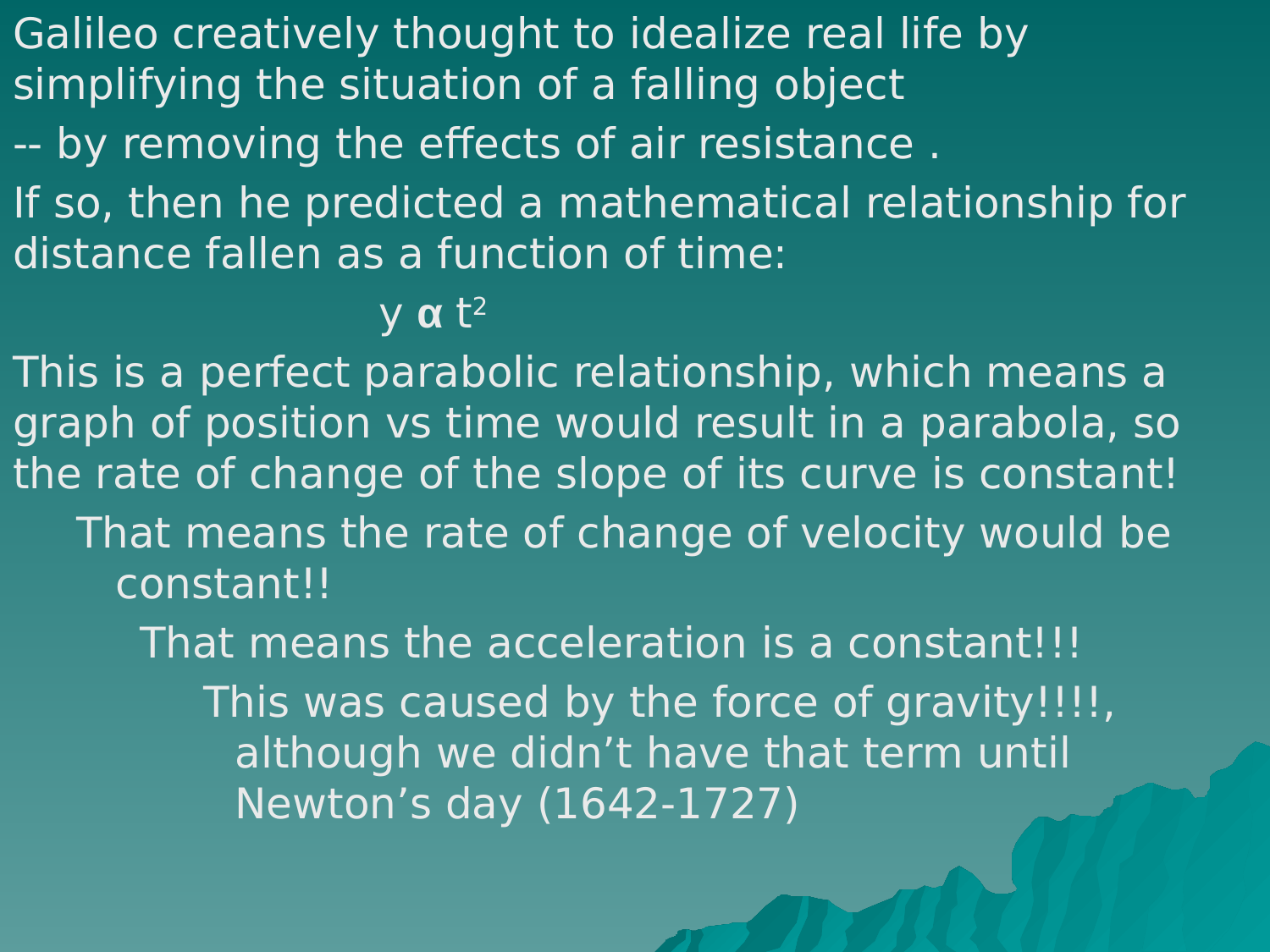

Galileo creatively thought to idealize real life by simplifying the situation of a falling object
-- by removing the effects of air resistance .
If so, then he predicted a mathematical relationship for distance fallen as a function of time:
                           y α t2
This is a perfect parabolic relationship, which means a graph of position vs time would result in a parabola, so  the rate of change of the slope of its curve is constant!
That means the rate of change of velocity would be constant!!
That means the acceleration is a constant!!!
This was caused by the force of gravity!!!!, although we didn’t have that term until Newton’s day (1642-1727)